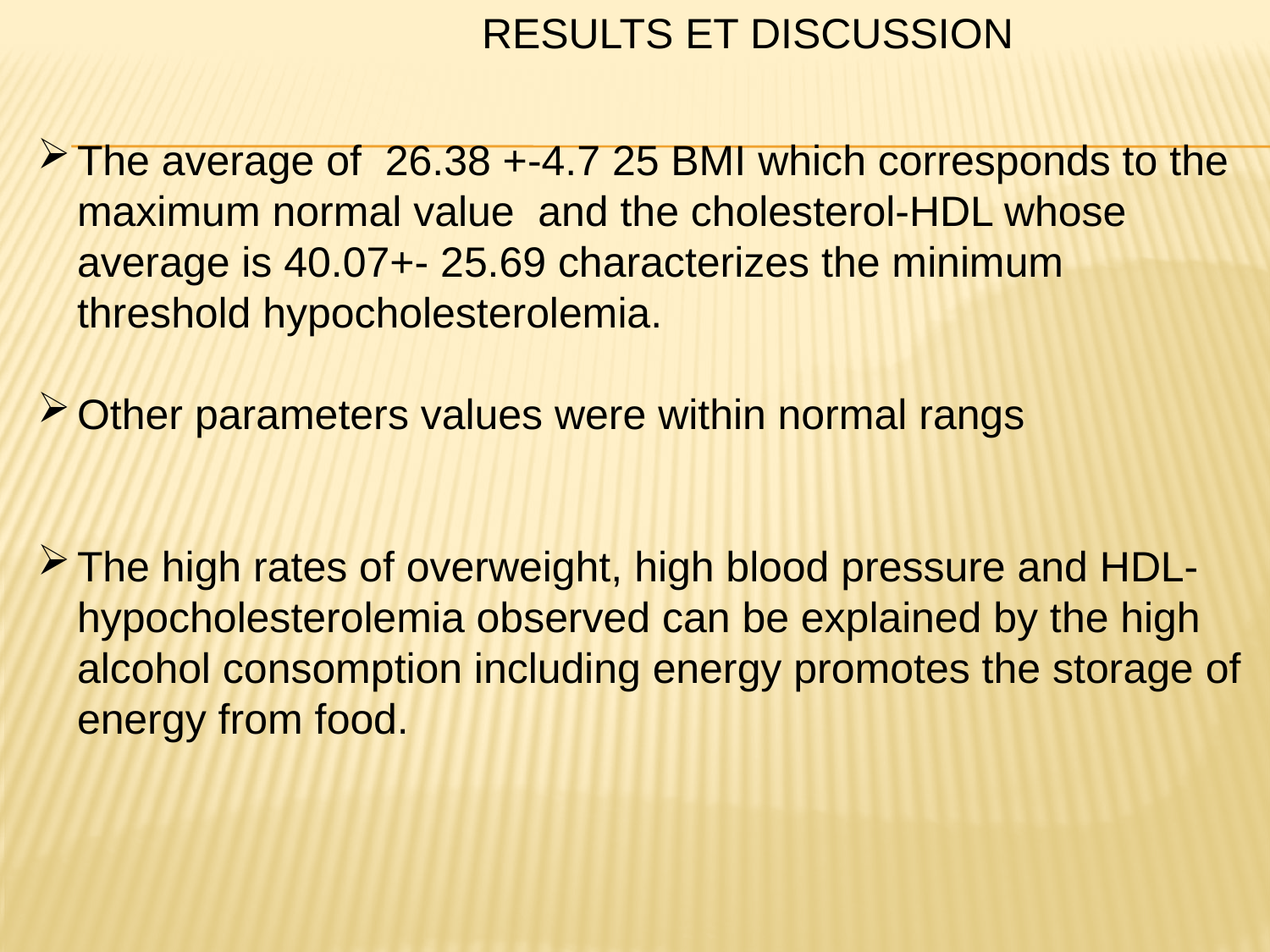

RESULTS ET DISCUSSION

The average of  26.38 +-4.7 25 BMI which corresponds to the maximum normal value  and the cholesterol-HDL whose average is 40.07+- 25.69 characterizes the minimum threshold hypocholesterolemia.

Other parameters values were within normal rangs

The high rates of overweight, high blood pressure and HDL-hypocholesterolemia observed can be explained by the high alcohol consomption including energy promotes the storage of energy from food.